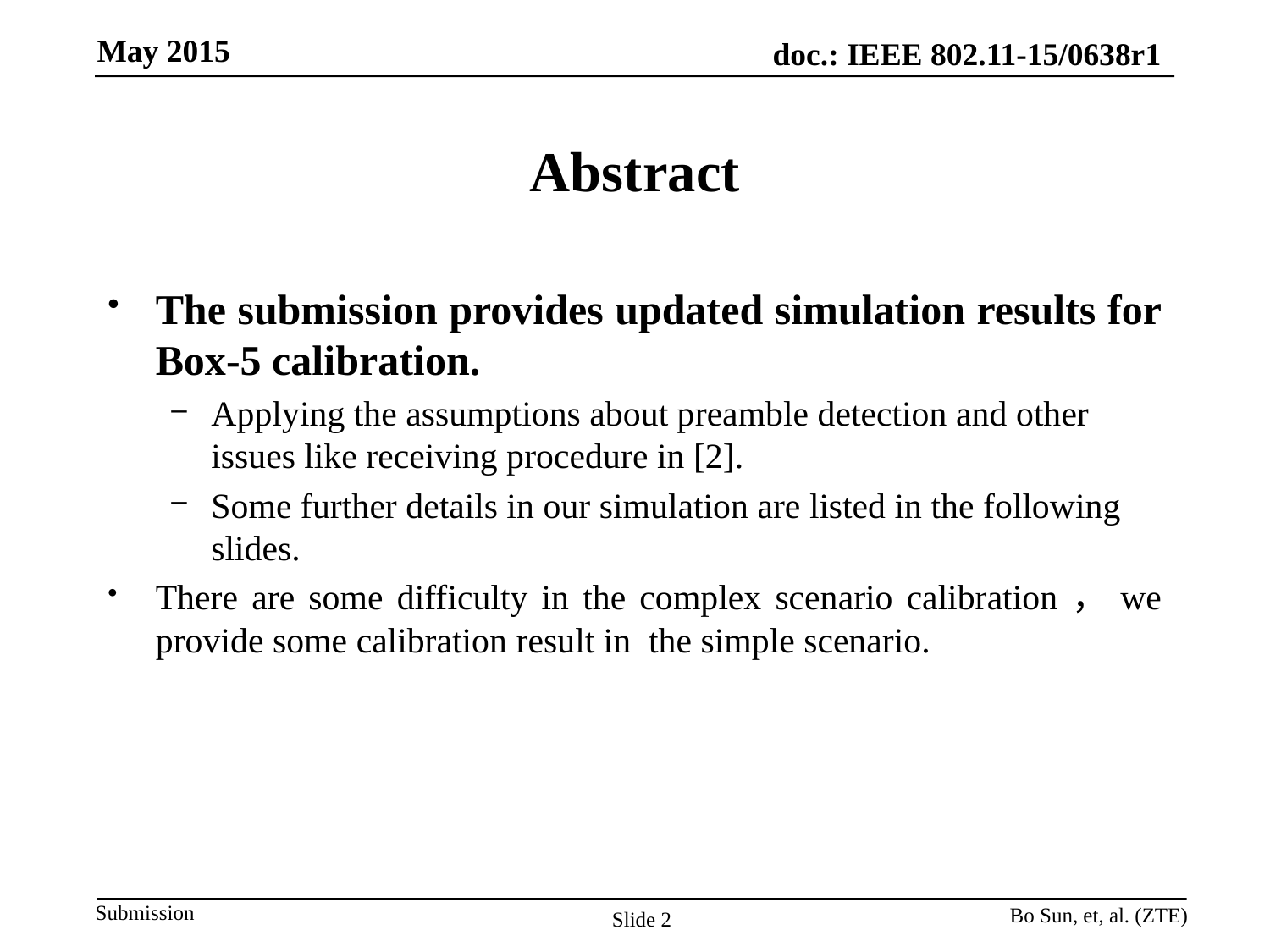

# Abstract
The submission provides updated simulation results for Box-5 calibration.
Applying the assumptions about preamble detection and other issues like receiving procedure in [2].
Some further details in our simulation are listed in the following slides.
There are some difficulty in the complex scenario calibration，we provide some calibration result in  the simple scenario.
Bo Sun, et, al. (ZTE)
Slide 2